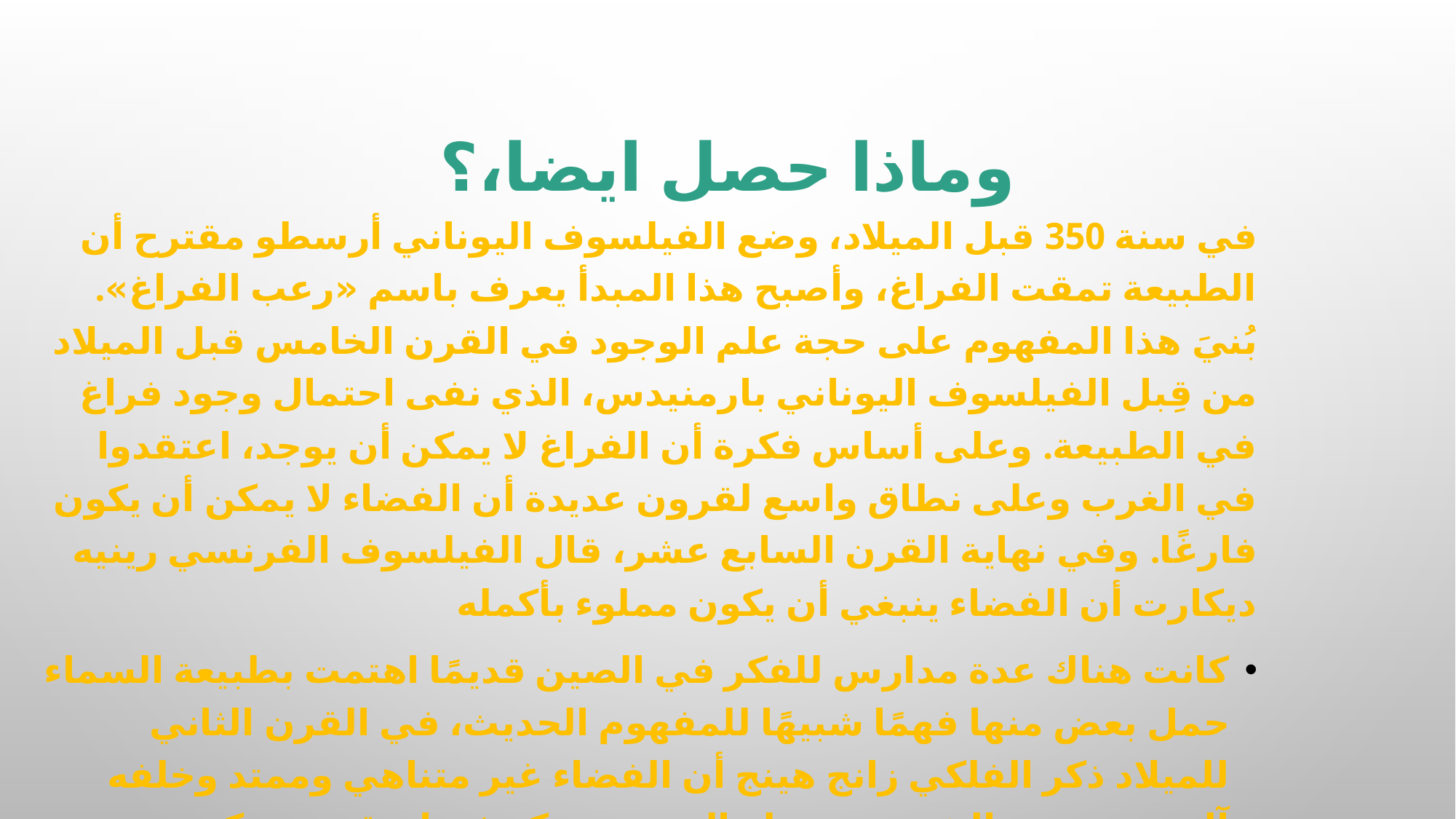

# وماذا حصل ايضا،؟
في سنة 350 قبل الميلاد، وضع الفيلسوف اليوناني أرسطو مقترح أن الطبيعة تمقت الفراغ، وأصبح هذا المبدأ يعرف باسم «رعب الفراغ». بُنيَ هذا المفهوم على حجة علم الوجود في القرن الخامس قبل الميلاد من قِبل الفيلسوف اليوناني بارمنيدس، الذي نفى احتمال وجود فراغ في الطبيعة. وعلى أساس فكرة أن الفراغ لا يمكن أن يوجد، اعتقدوا في الغرب وعلى نطاق واسع لقرون عديدة أن الفضاء لا يمكن أن يكون فارغًا. وفي نهاية القرن السابع عشر، قال الفيلسوف الفرنسي رينيه ديكارت أن الفضاء ينبغي أن يكون مملوء بأكمله
كانت هناك عدة مدارس للفكر في الصين قديمًا اهتمت بطبيعة السماء حمل بعض منها فهمًا شبيهًا للمفهوم الحديث، في القرن الثاني للميلاد ذكر الفلكي زانج هينج أن الفضاء غير متناهي وممتد وخلفه آلية معينة مع الشمس وحوله النجوم، وذكر فيما تبقى من كتب مدرسة هسوان ييه أن السماء لا منتهية الاطراف، وأنها فارغة وخالية من المواد وبالمثل فإن الشمس والقمر وباقي المجموعات المشتركة معها من النجوم تطفو في فضاء من الفراغ والحركة لاتزال قائمة فيها